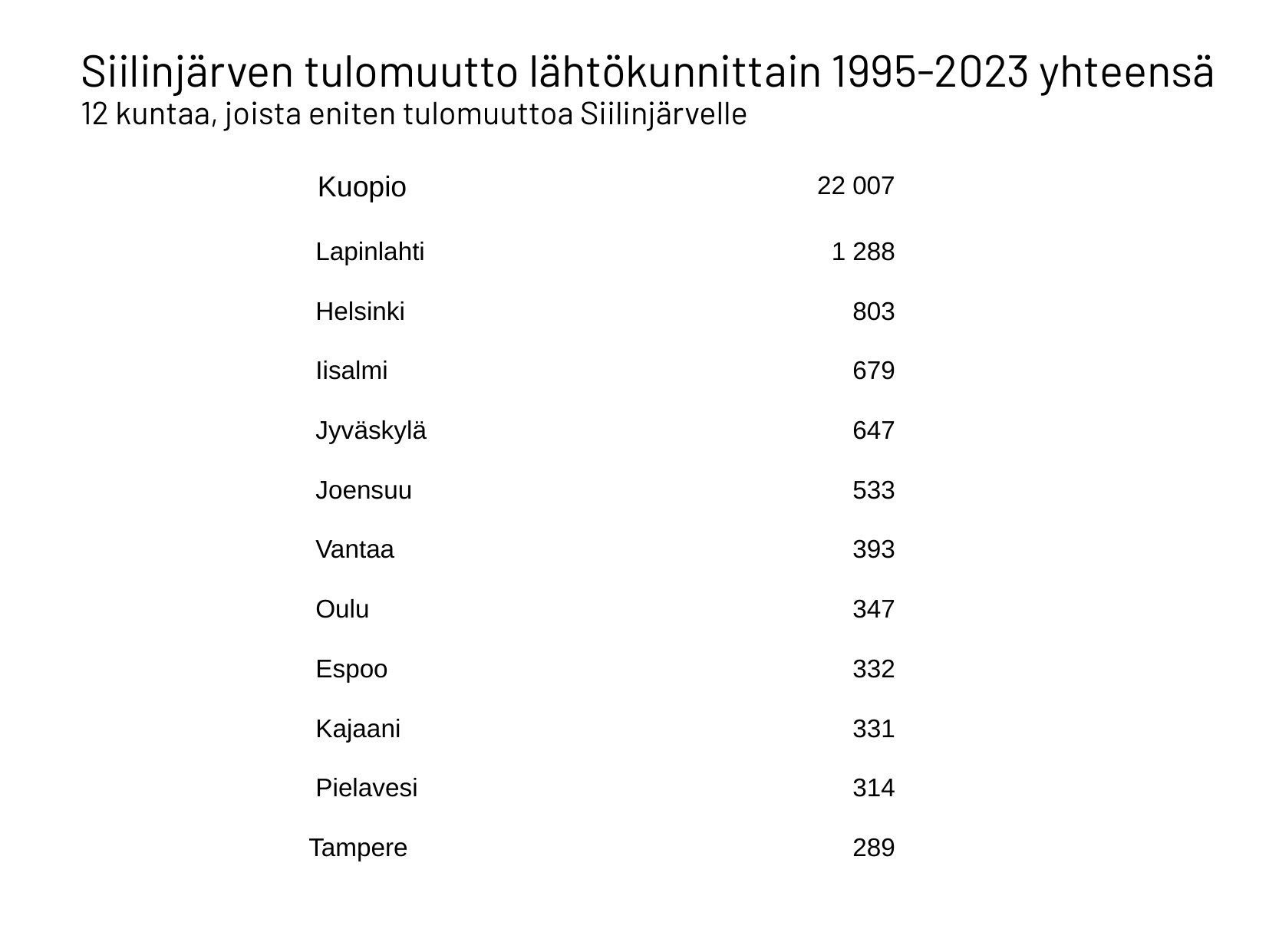

Siilinjärven tulomuutto lähtökunnittain 1995-2023 yhteensä
12 kuntaa, joista eniten tulomuuttoa Siilinjärvelle
| Kuopio | 22 007 |
| --- | --- |
| Lapinlahti | 1 288 |
| Helsinki | 803 |
| Iisalmi | 679 |
| Jyväskylä | 647 |
| Joensuu | 533 |
| Vantaa | 393 |
| Oulu | 347 |
| Espoo | 332 |
| Kajaani | 331 |
| Pielavesi | 314 |
| Tampere | 289 |